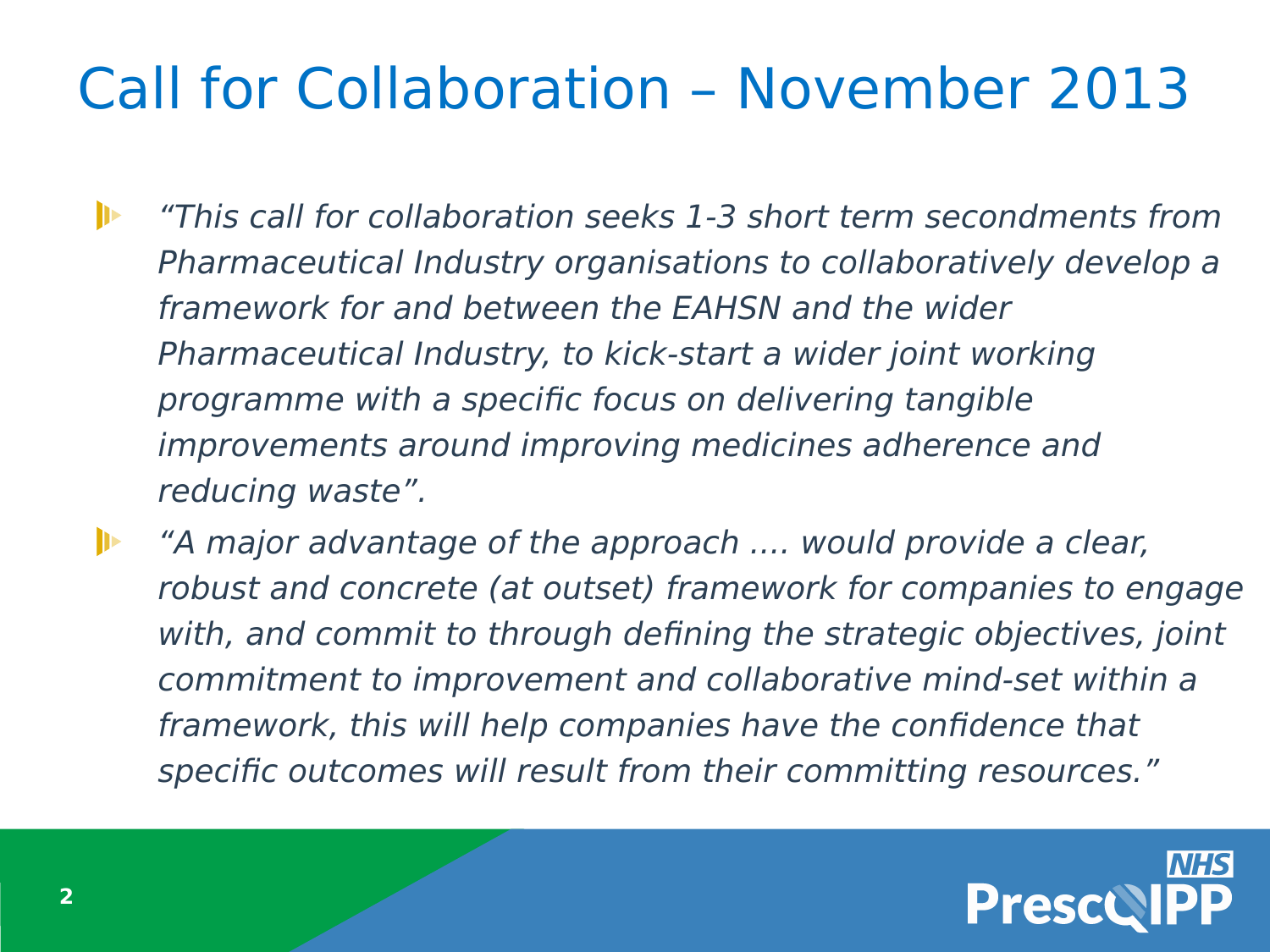

# Call for Collaboration – November 2013
“This call for collaboration seeks 1-3 short term secondments from Pharmaceutical Industry organisations to collaboratively develop a framework for and between the EAHSN and the wider Pharmaceutical Industry, to kick-start a wider joint working programme with a specific focus on delivering tangible improvements around improving medicines adherence and reducing waste”.
“A major advantage of the approach .... would provide a clear, robust and concrete (at outset) framework for companies to engage with, and commit to through defining the strategic objectives, joint commitment to improvement and collaborative mind-set within a framework, this will help companies have the confidence that specific outcomes will result from their committing resources.”